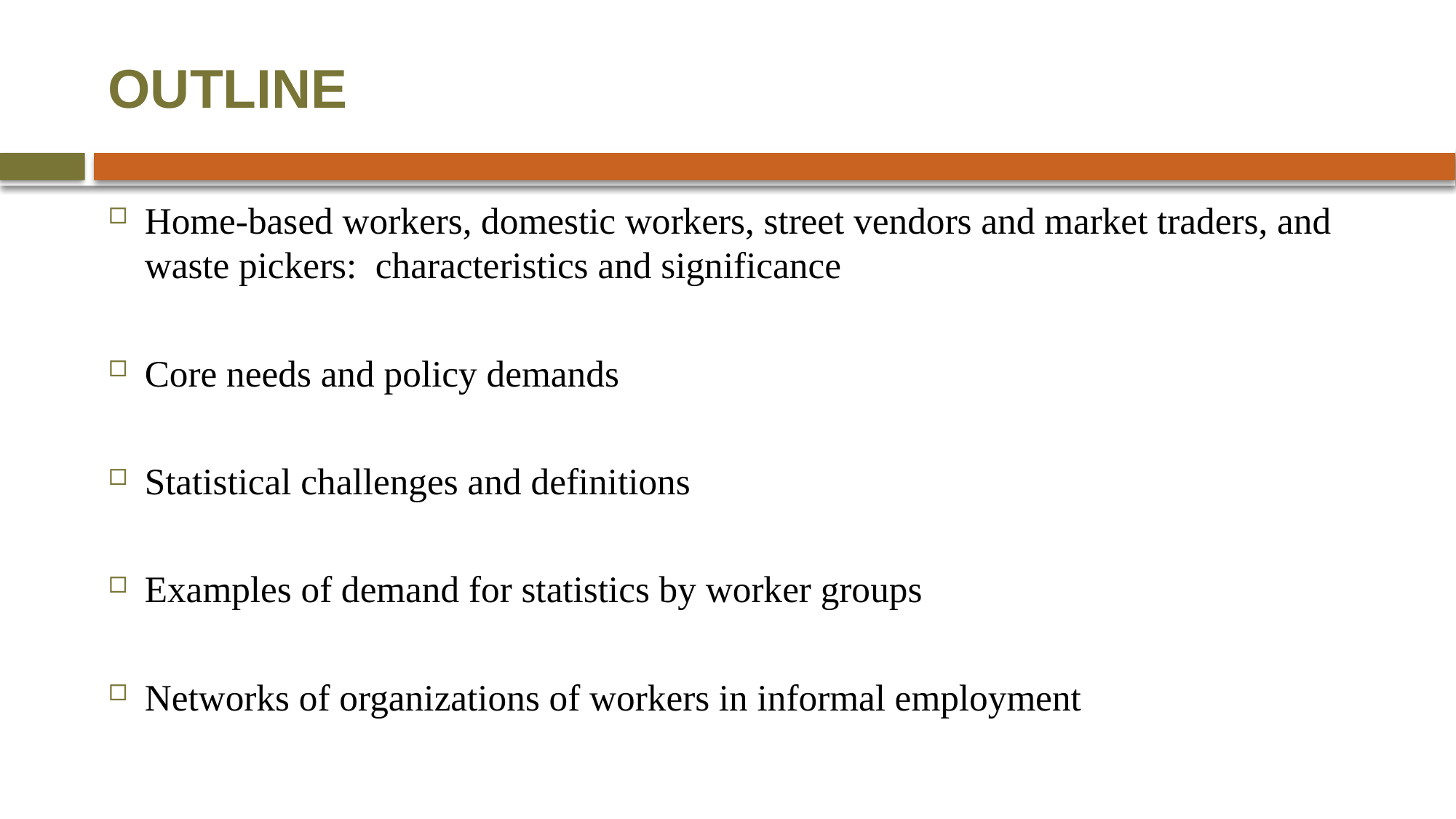

# OUTLINE
Home-based workers, domestic workers, street vendors and market traders, and waste pickers:  characteristics and significance

Core needs and policy demands

Statistical challenges and definitions

Examples of demand for statistics by worker groups

Networks of organizations of workers in informal employment